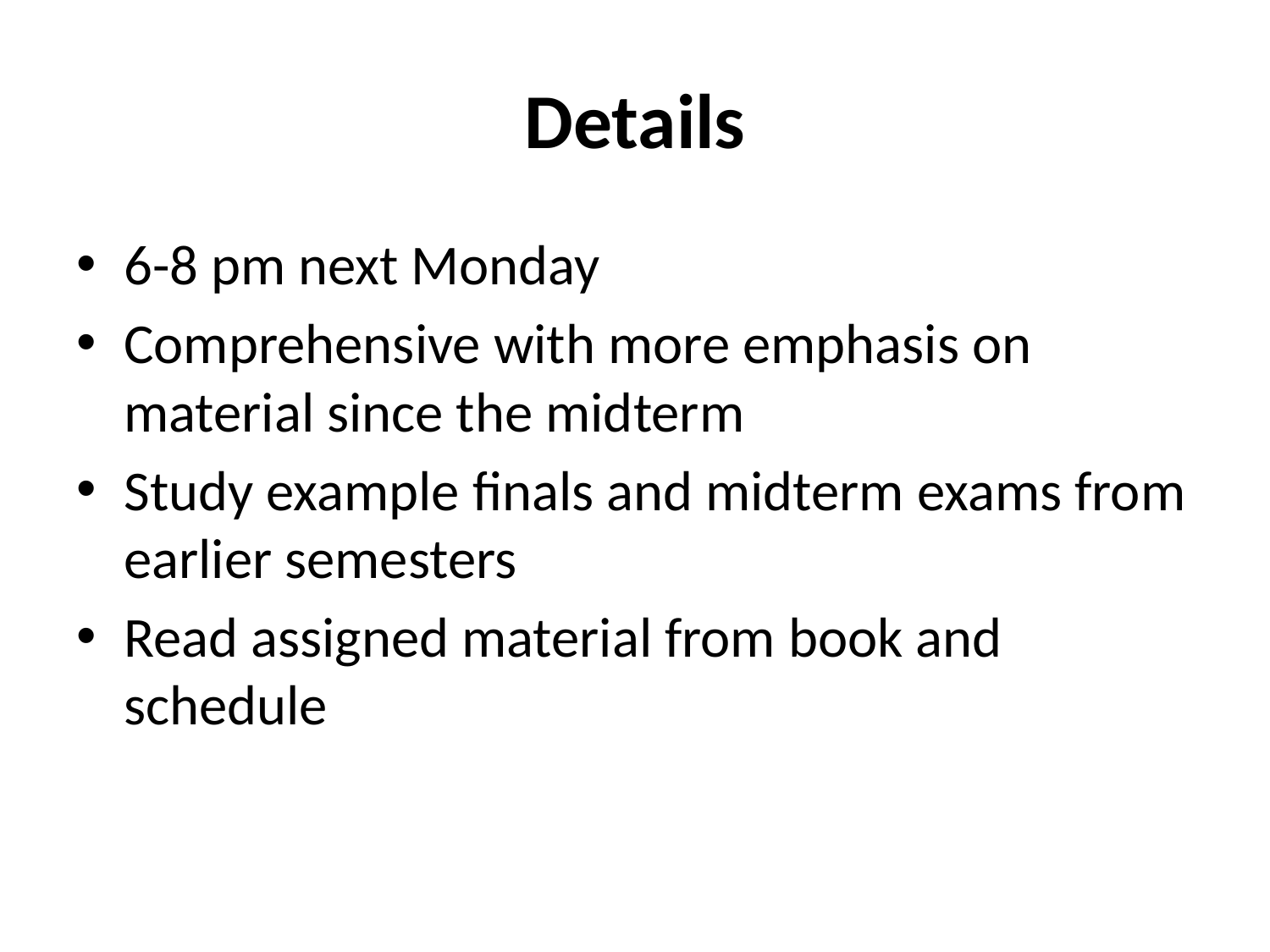

# Details
6-8 pm next Monday
Comprehensive with more emphasis on material since the midterm
Study example finals and midterm exams from earlier semesters
Read assigned material from book and schedule